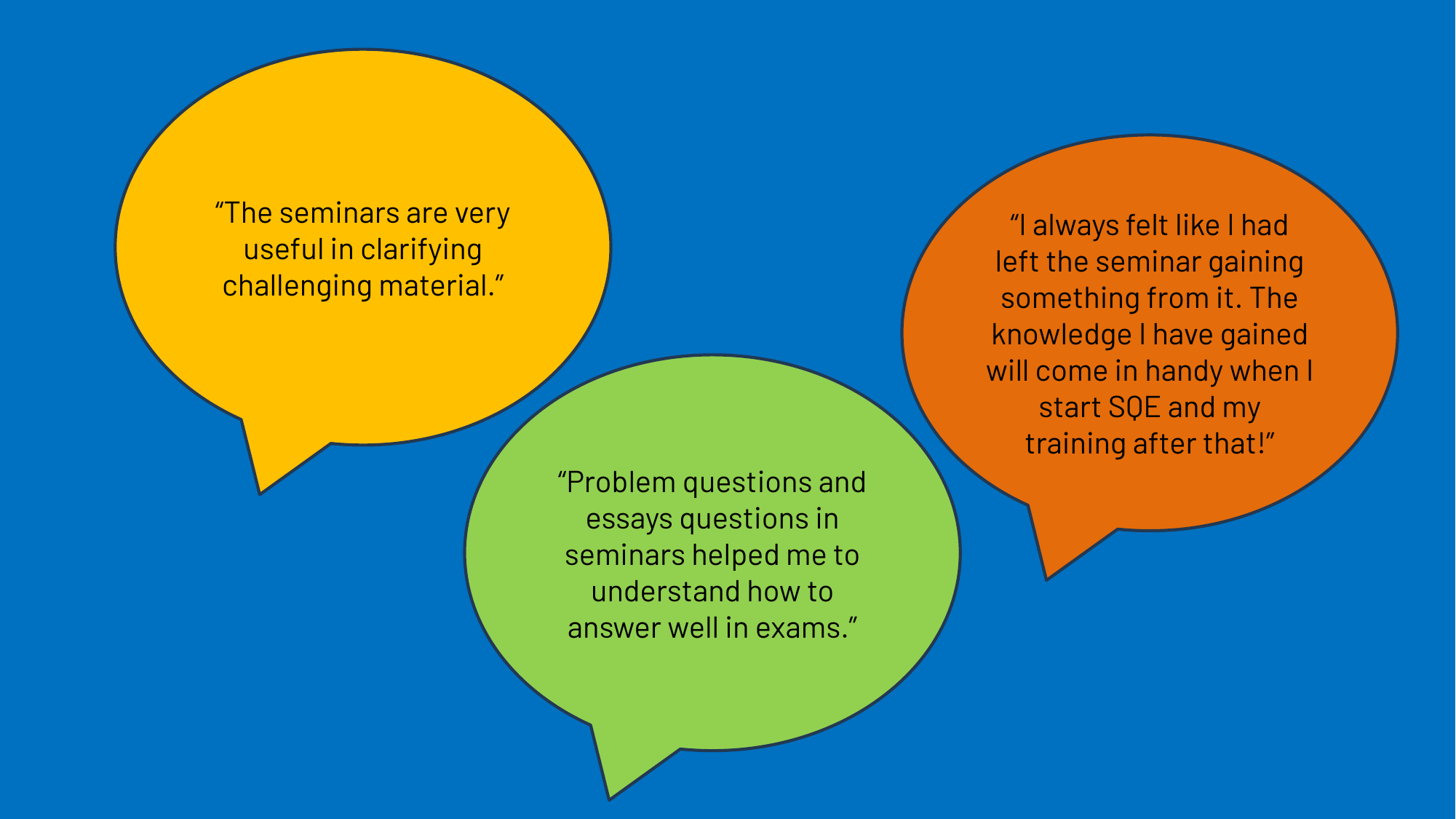

“The seminars are very useful in clarifying challenging material.”
“I always felt like I had left the seminar gaining something from it. The knowledge I have gained will come in handy when I start SQE and my training after that!”
“Problem questions and essays questions in seminars helped me to understand how to answer well in exams.”